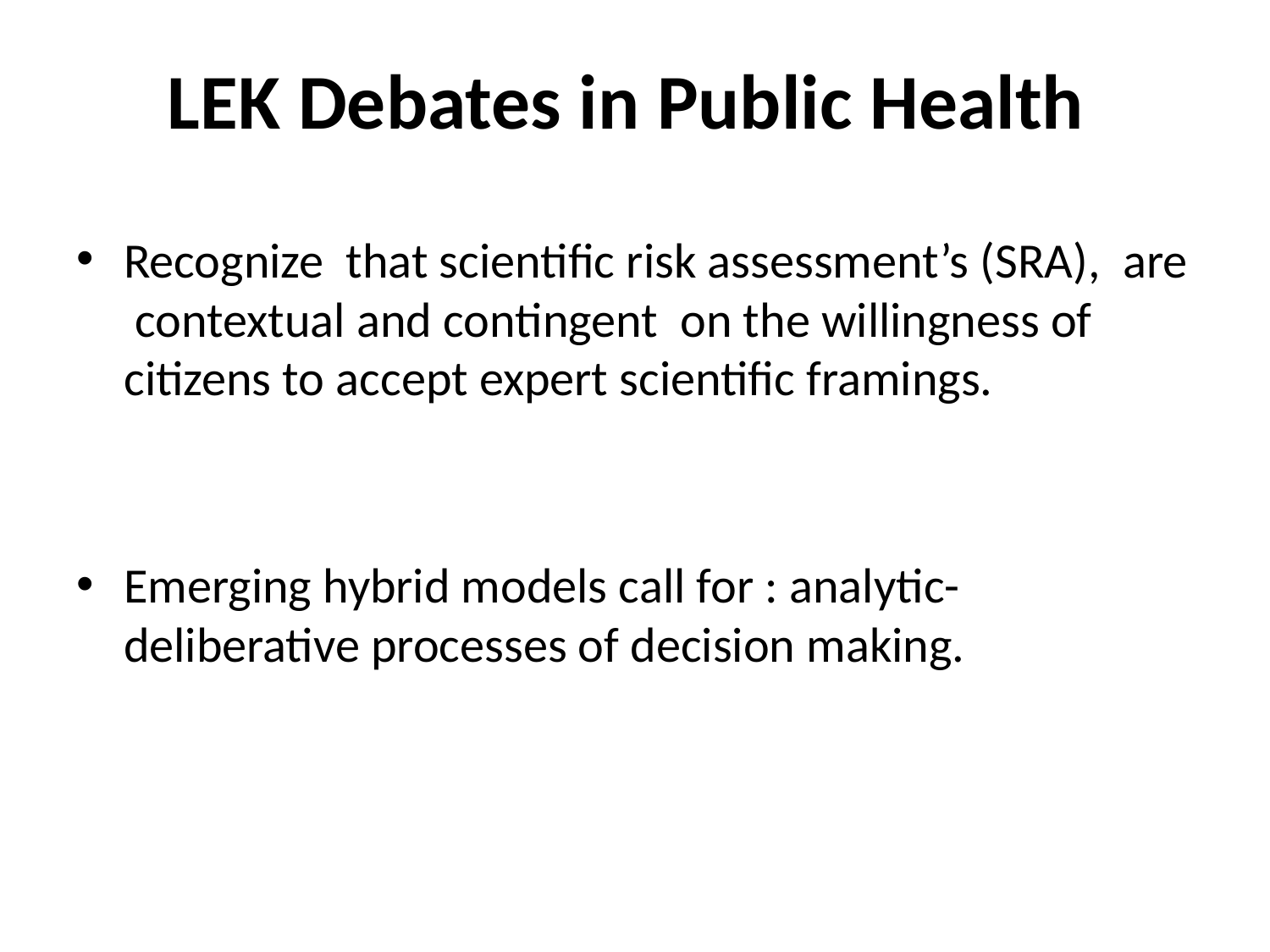

# LEK Debates in Public Health
Recognize  that scientific risk assessment’s (SRA),  are  contextual and contingent  on the willingness of citizens to accept expert scientific framings.

Emerging hybrid models call for : analytic-deliberative processes of decision making.